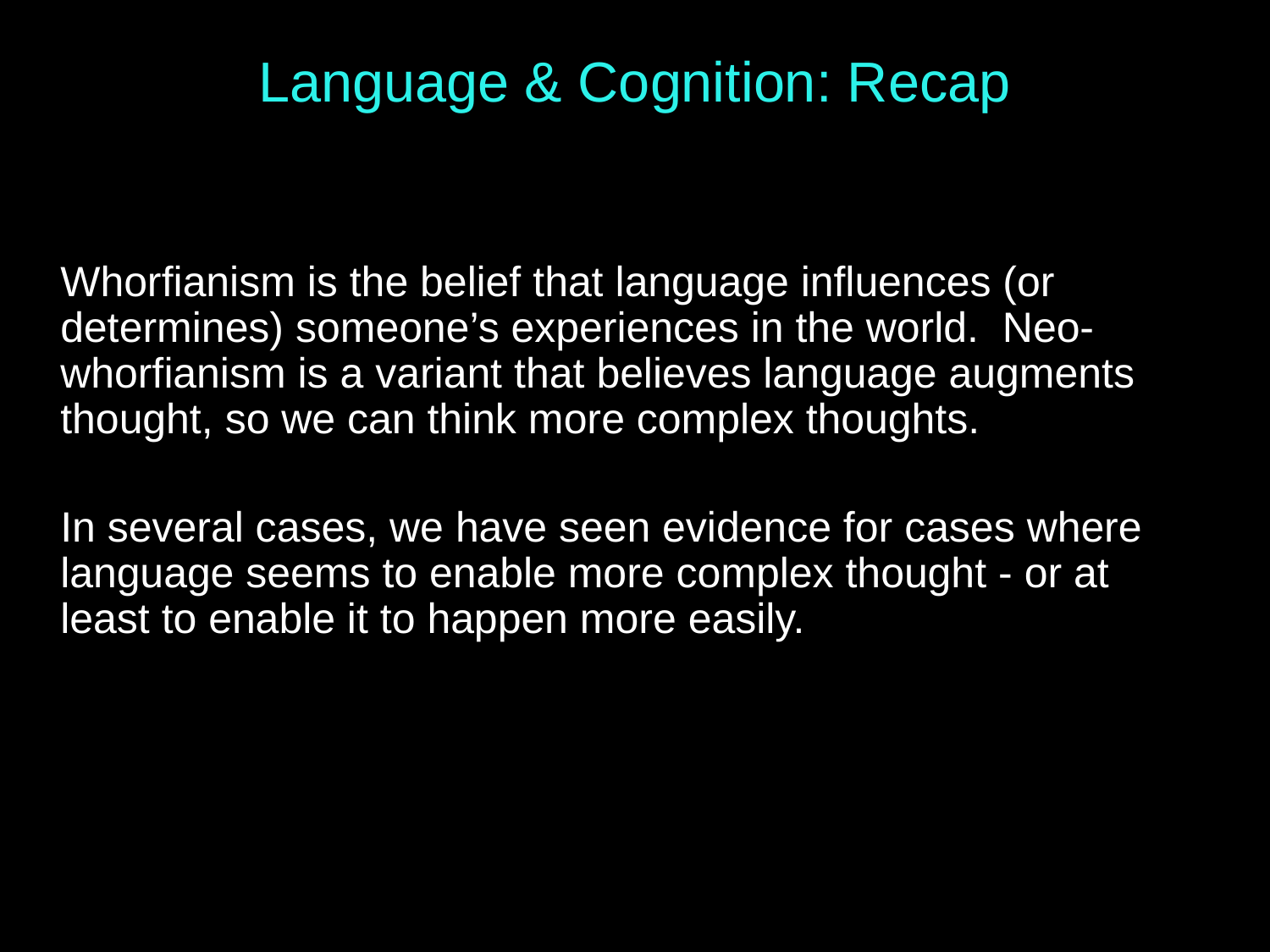

# Language & Cognition: Recap
	Whorfianism is the belief that language influences (or determines) someone’s experiences in the world.  Neo-whorfianism is a variant that believes language augments thought, so we can think more complex thoughts.

	In several cases, we have seen evidence for cases where language seems to enable more complex thought - or at least to enable it to happen more easily.